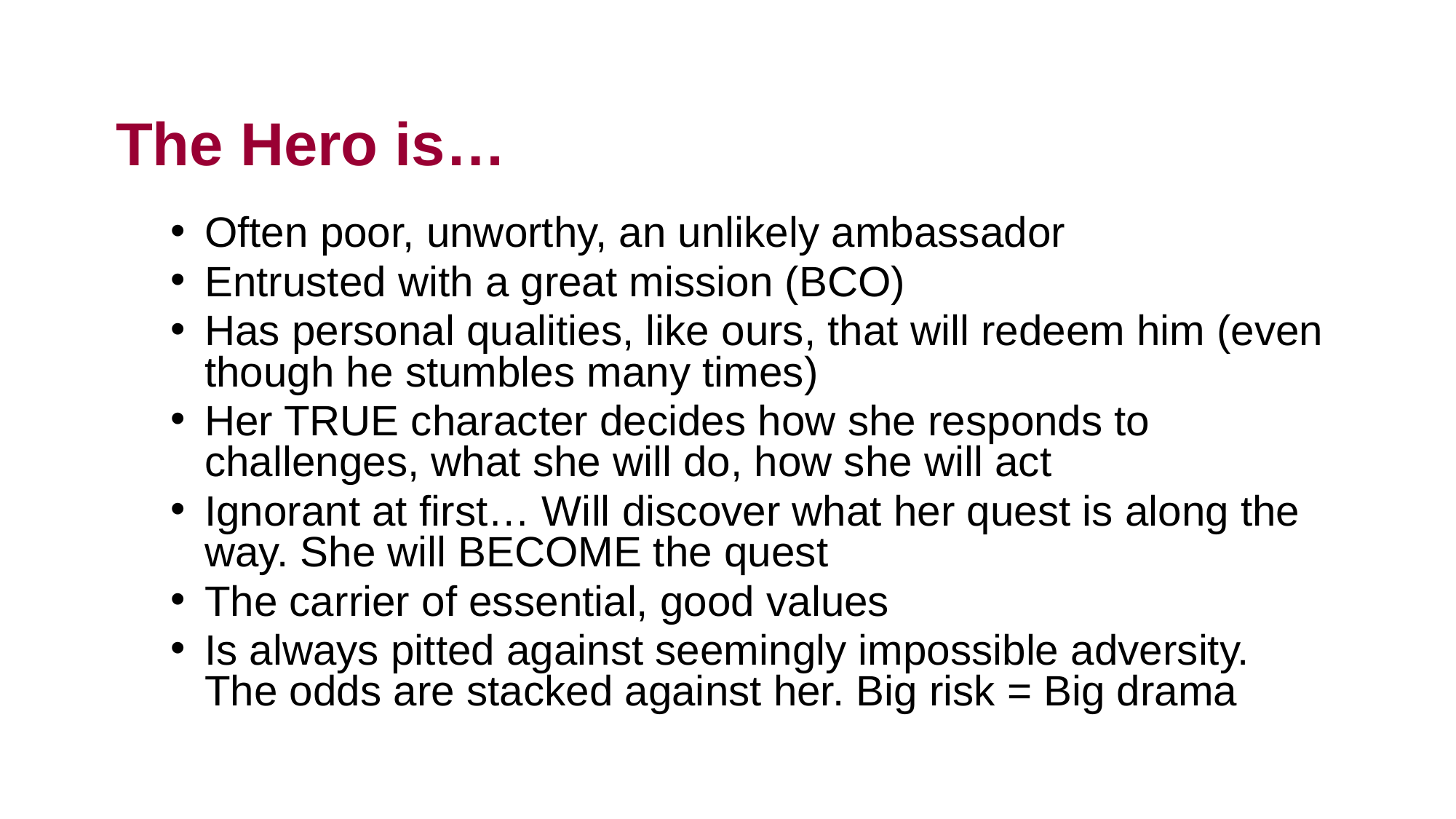

# The Hero is…
Often poor, unworthy, an unlikely ambassador
Entrusted with a great mission (BCO)
Has personal qualities, like ours, that will redeem him (even though he stumbles many times)
Her TRUE character decides how she responds to challenges, what she will do, how she will act
Ignorant at first… Will discover what her quest is along the way. She will BECOME the quest
The carrier of essential, good values
Is always pitted against seemingly impossible adversity. The odds are stacked against her. Big risk = Big drama